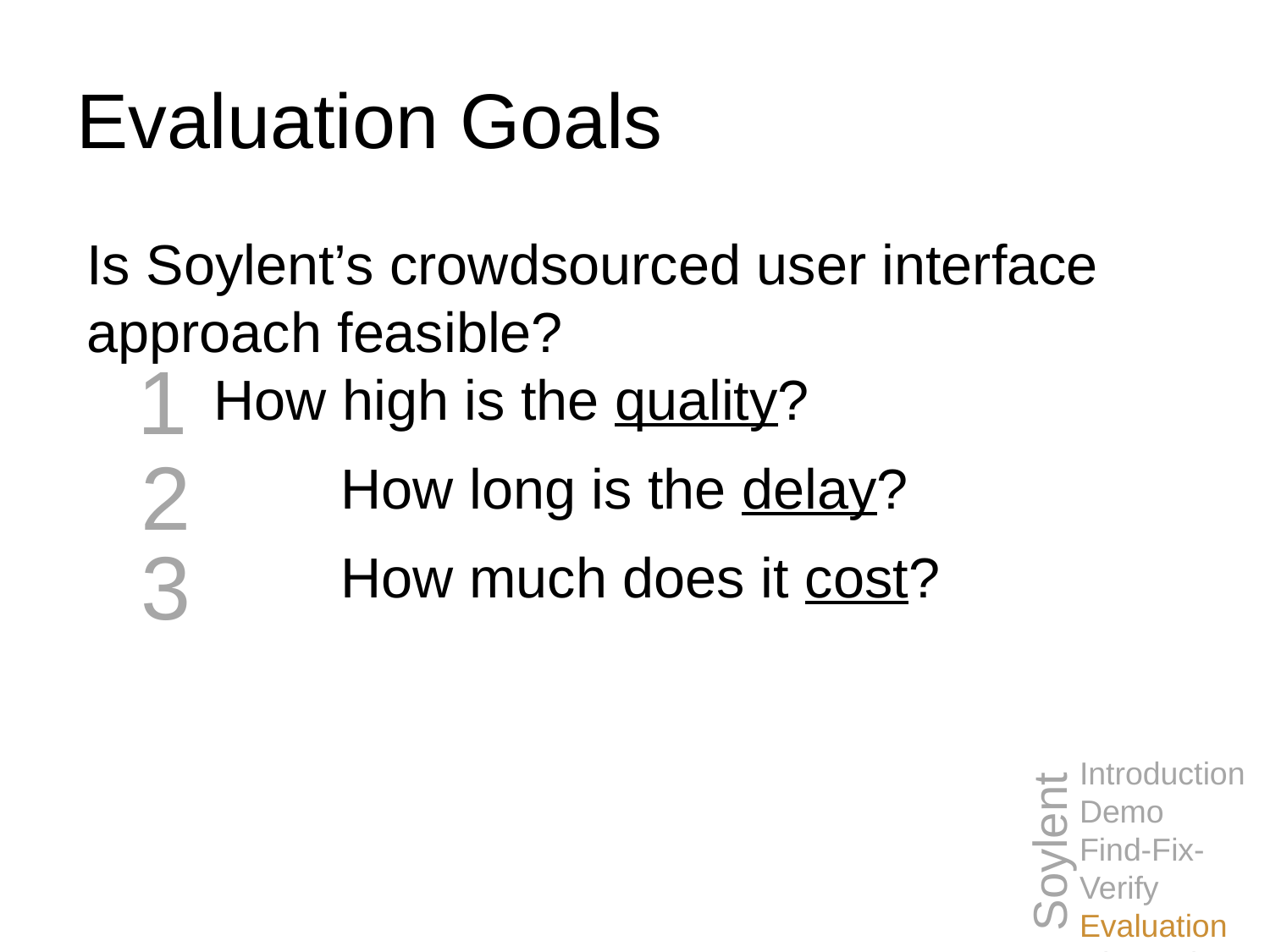

# Evaluation Goals
Is Soylent’s crowdsourced user interface
approach feasible?
	How high is the quality?
		How long is the delay?
		How much does it cost?
1
2
3
Introduction
Demo
Find-Fix-Verify
Evaluation
Discussion
Soylent